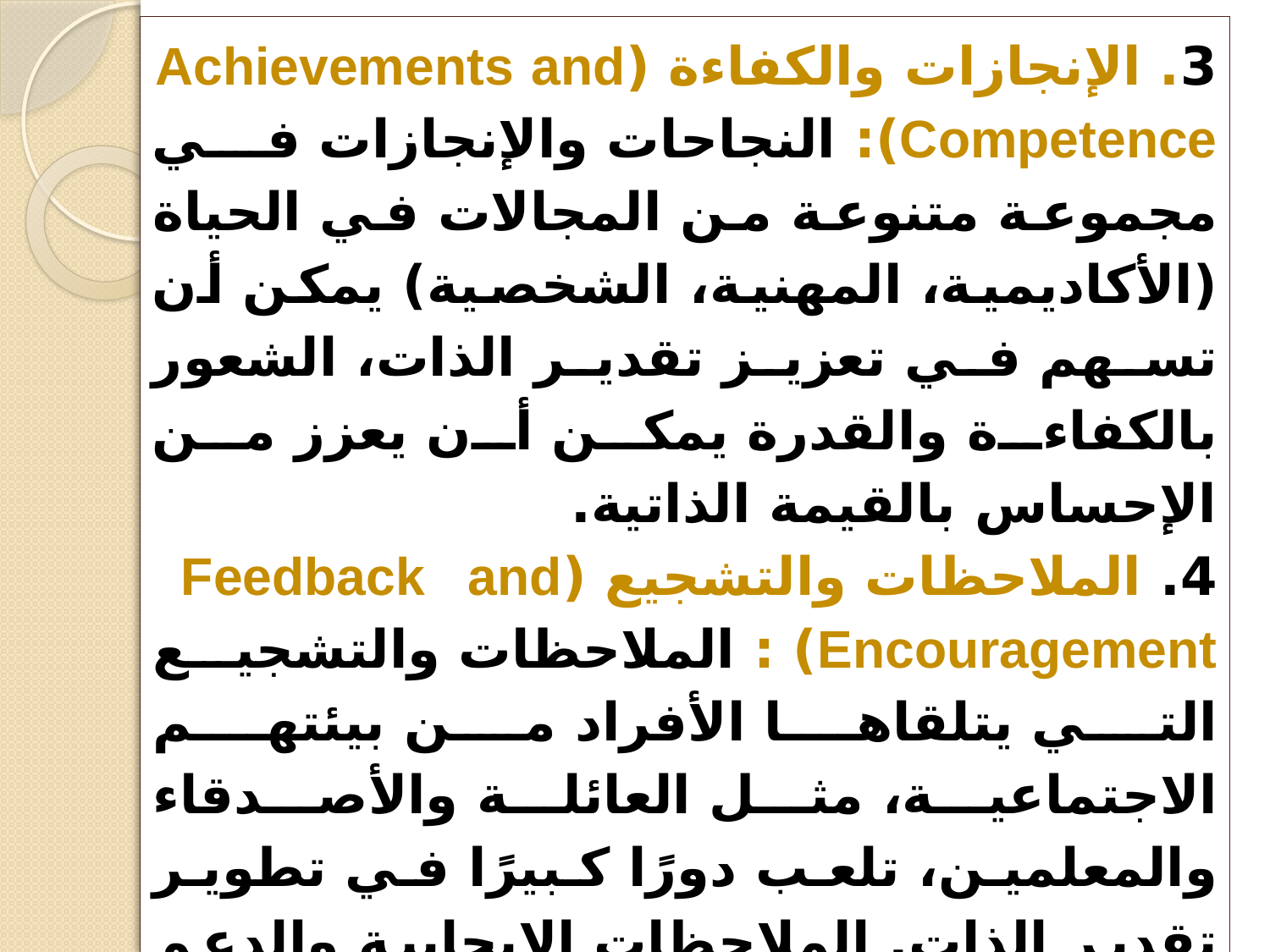

3. الإنجازات والكفاءة (Achievements and Competence): النجاحات والإنجازات في مجموعة متنوعة من المجالات في الحياة (الأكاديمية، المهنية، الشخصية) يمكن أن تسهم في تعزيز تقدير الذات، الشعور بالكفاءة والقدرة يمكن أن يعزز من الإحساس بالقيمة الذاتية.
4. الملاحظات والتشجيع (Feedback and Encouragement) : الملاحظات والتشجيع التي يتلقاها الأفراد من بيئتهم الاجتماعية، مثل العائلة والأصدقاء والمعلمين، تلعب دورًا كبيرًا في تطوير تقدير الذات. الملاحظات الإيجابية والدعم يمكن أن تعزز من تقدير الذات.
5.التغييرات والتحديات في الحياة (Life Transitions and Challenges) :  الأحداث والتغييرات والتحديات في الحياة يمكن أن تؤثر على تقدير الذات. التكيف الإيجابي مع التحديات يمكن أن يزيد من تقدير الذات.